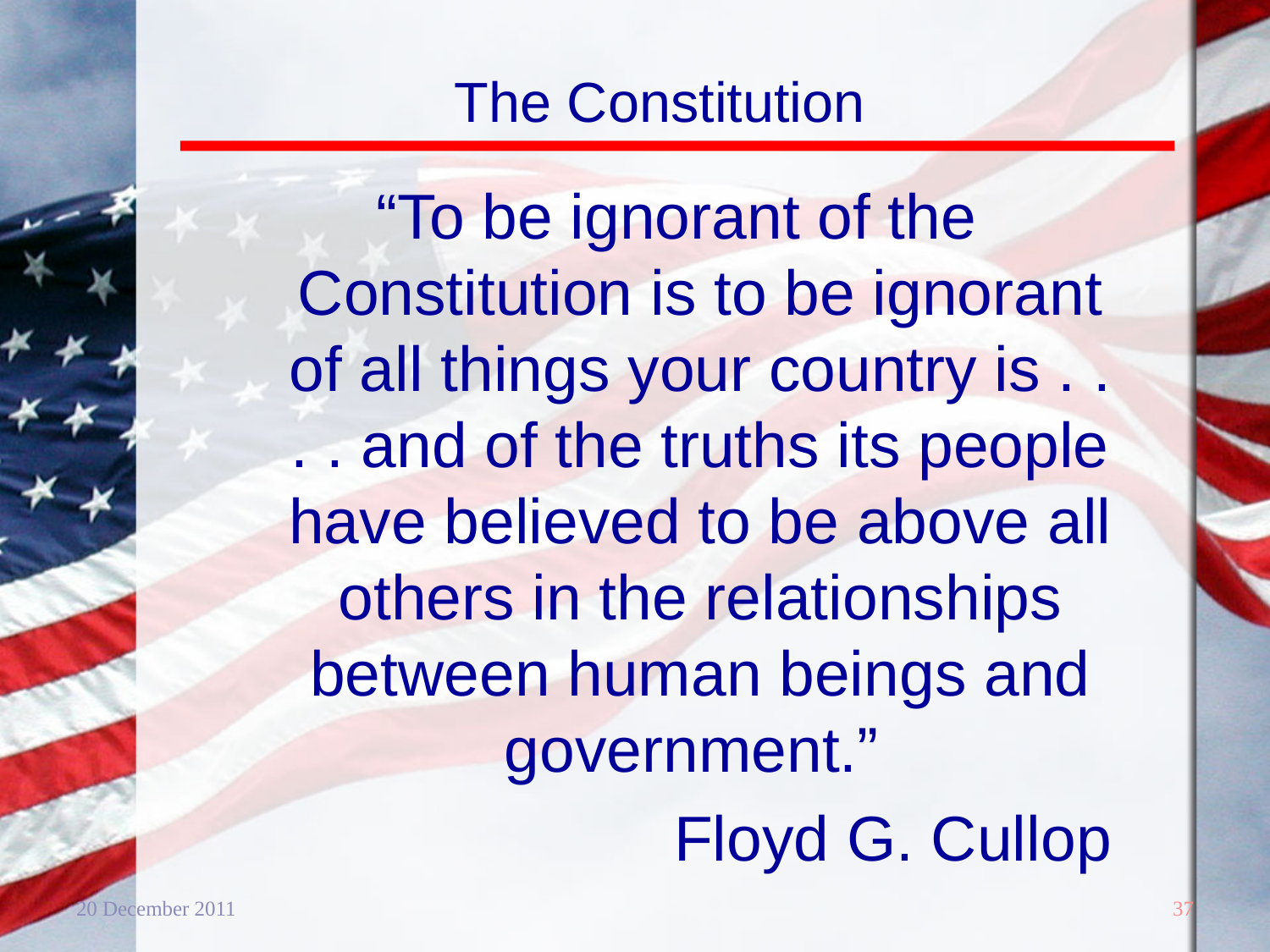

# The Constitution
“To be ignorant of the Constitution is to be ignorant of all things your country is . . . . and of the truths its people have believed to be above all others in the relationships between human beings and government.”
                         Floyd G. Cullop
20 December 2011
37